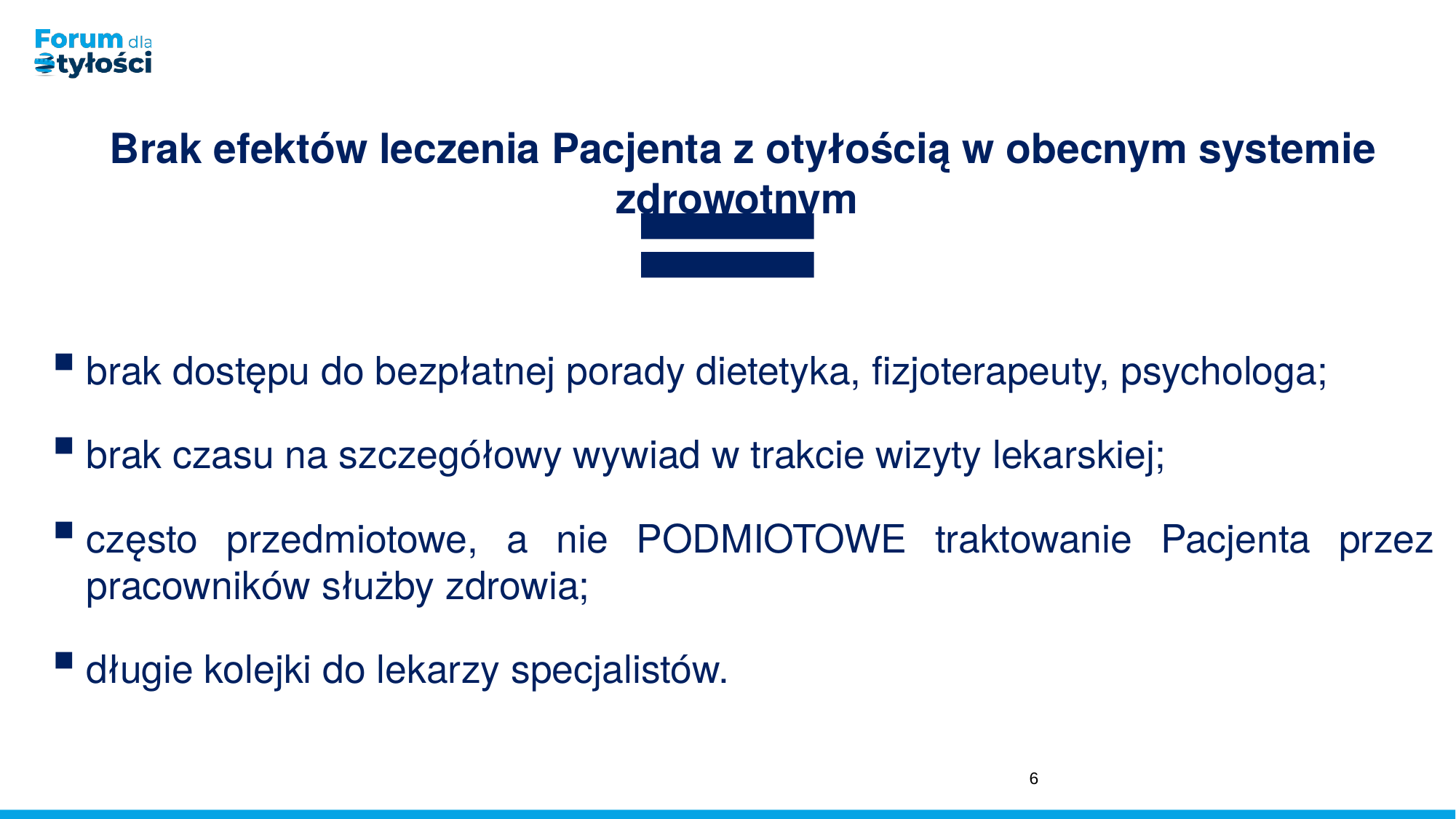

Brak efektów leczenia Pacjenta z otyłością w obecnym systemie zdrowotnym

brak dostępu do bezpłatnej porady dietetyka, fizjoterapeuty, psychologa;
brak czasu na szczegółowy wywiad w trakcie wizyty lekarskiej;
często przedmiotowe, a nie PODMIOTOWE traktowanie Pacjenta przez pracowników służby zdrowia;
długie kolejki do lekarzy specjalistów.